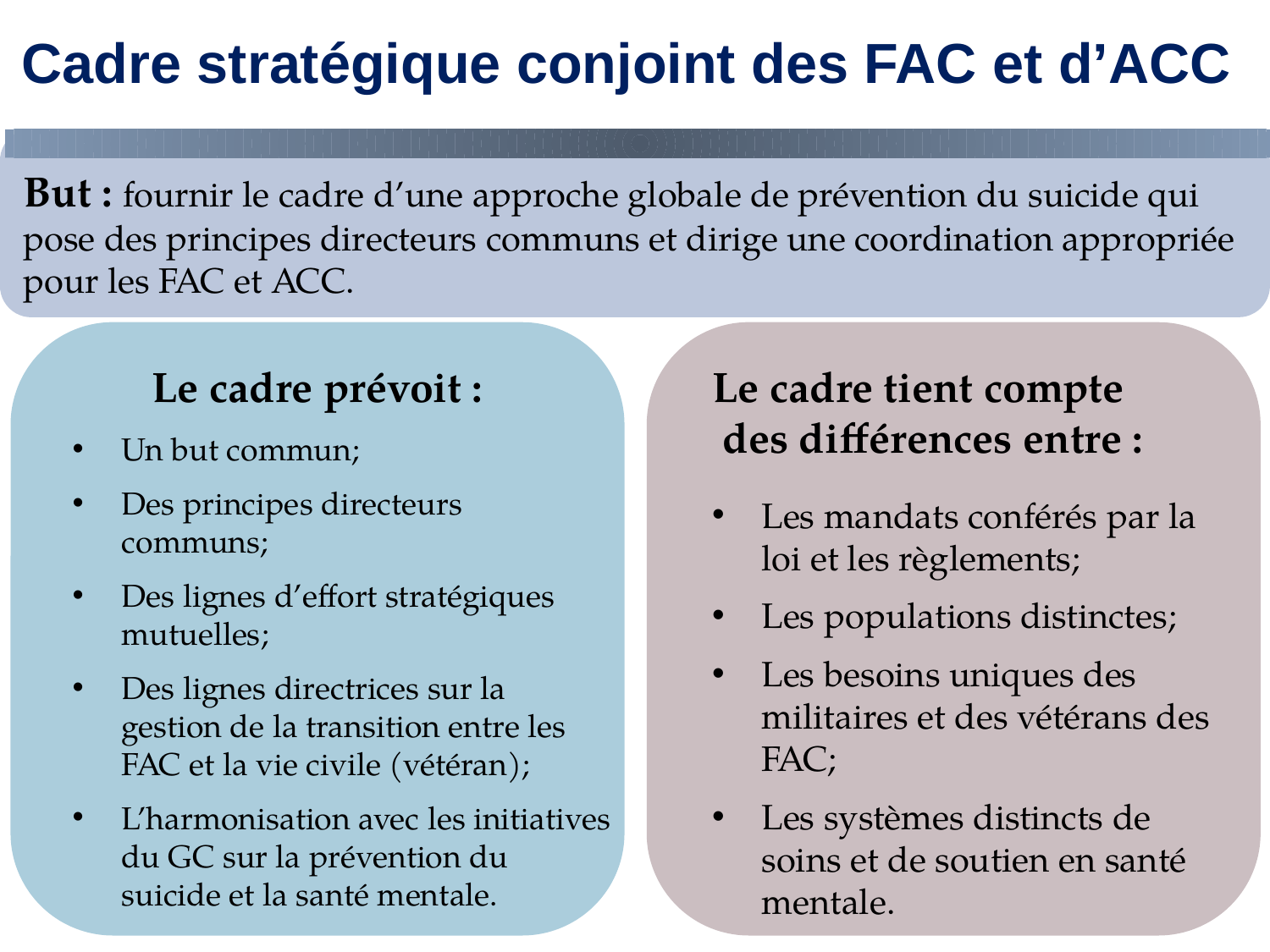

Cadre stratégique conjoint des FAC et d’ACC

But : fournir le cadre d’une approche globale de prévention du suicide qui pose des principes directeurs communs et dirige une coordination appropriée pour les FAC et ACC.

Le cadre prévoit :

Le cadre tient compte
 des différences entre :

Un but commun;
Des principes directeurs communs;
Des lignes d’effort stratégiques mutuelles;
Des lignes directrices sur la gestion de la transition entre les FAC et la vie civile (vétéran);
L’harmonisation avec les initiatives du GC sur la prévention du suicide et la santé mentale.

Les mandats conférés par la loi et les règlements;
Les populations distinctes;
Les besoins uniques des militaires et des vétérans des FAC;
Les systèmes distincts de soins et de soutien en santé mentale.